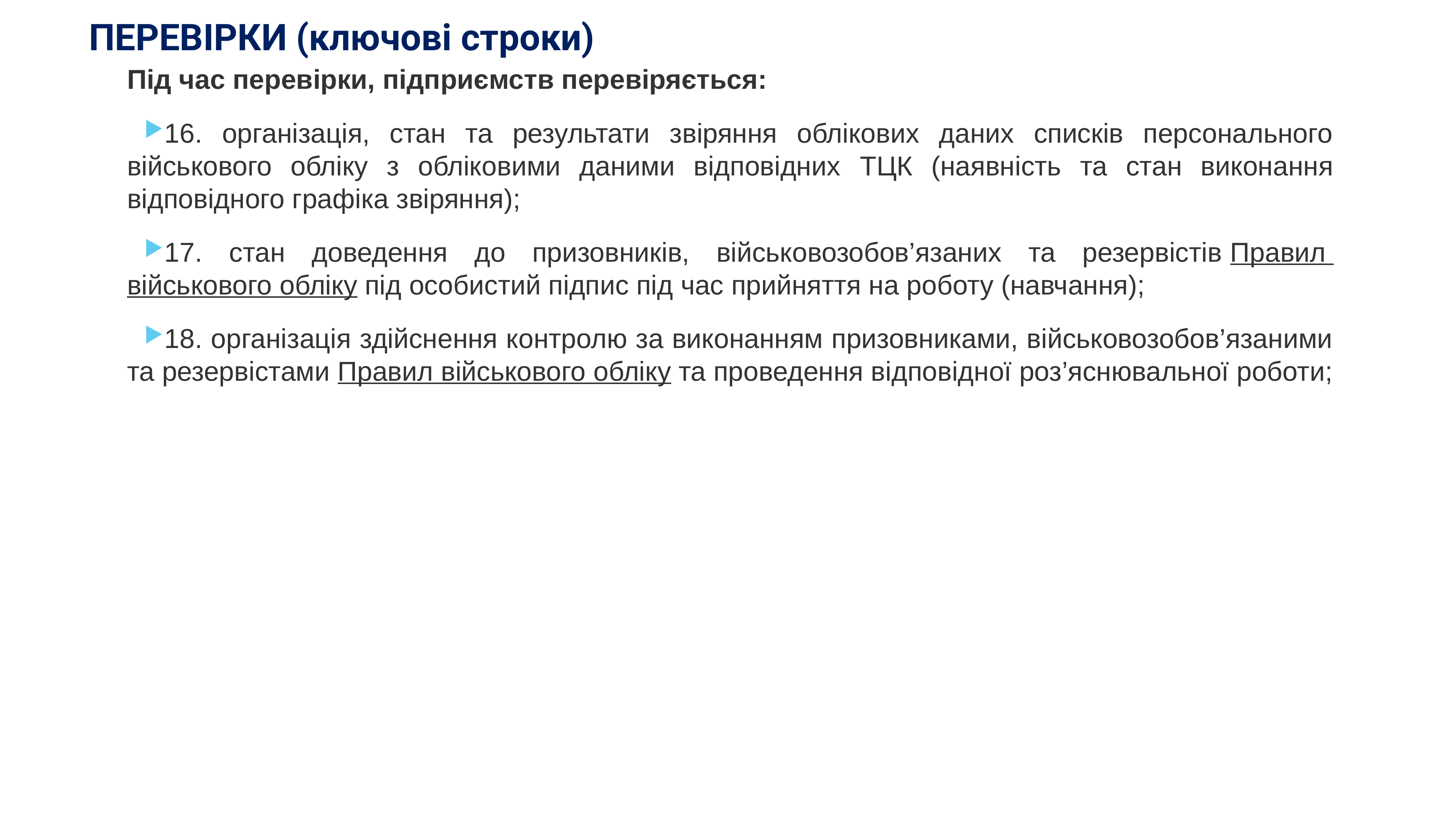

# ПЕРЕВІРКИ (ключові строки)
Під час перевірки, підприємств перевіряється:
16. організація, стан та результати звіряння облікових даних списків персонального військового обліку з обліковими даними відповідних ТЦК (наявність та стан виконання відповідного графіка звіряння);
17. стан доведення до призовників, військовозобов’язаних та резервістів Правил військового обліку під особистий підпис під час прийняття на роботу (навчання);
18. організація здійснення контролю за виконанням призовниками, військовозобов’язаними та резервістами Правил військового обліку та проведення відповідної роз’яснювальної роботи;

KAZNACHEI
86